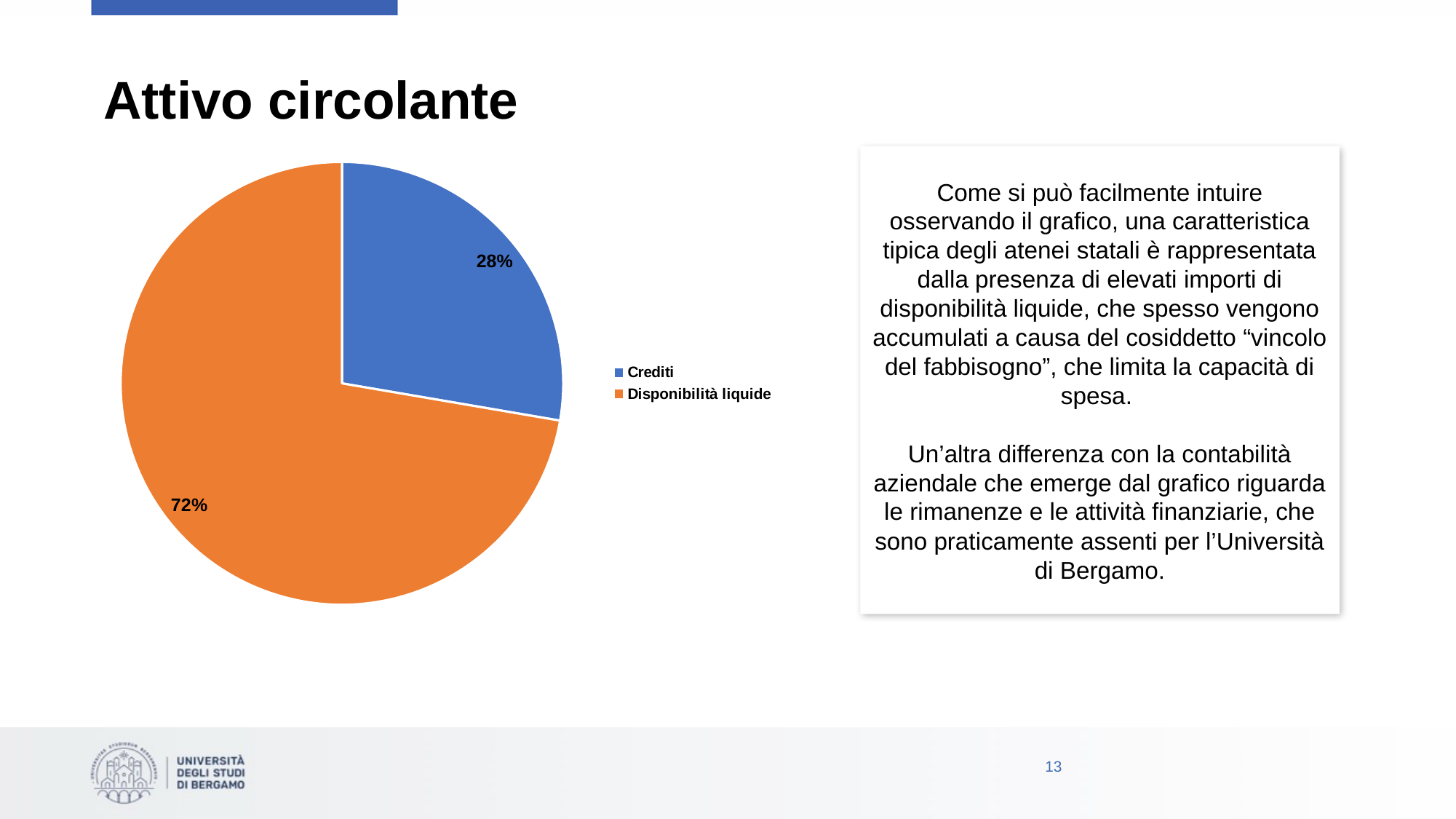

# Attivo circolante
Come si può facilmente intuire osservando il grafico, una caratteristica tipica degli atenei statali è rappresentata dalla presenza di elevati importi di disponibilità liquide, che spesso vengono accumulati a causa del cosiddetto “vincolo del fabbisogno”, che limita la capacità di spesa.

Un’altra differenza con la contabilità aziendale che emerge dal grafico riguarda le rimanenze e le attività finanziarie, che sono praticamente assenti per l’Università di Bergamo.

### Chart

| Category |  |
|---|---|
| Crediti | 83353568.32 |
| Disponibilità liquide | 217587678.39 |
13